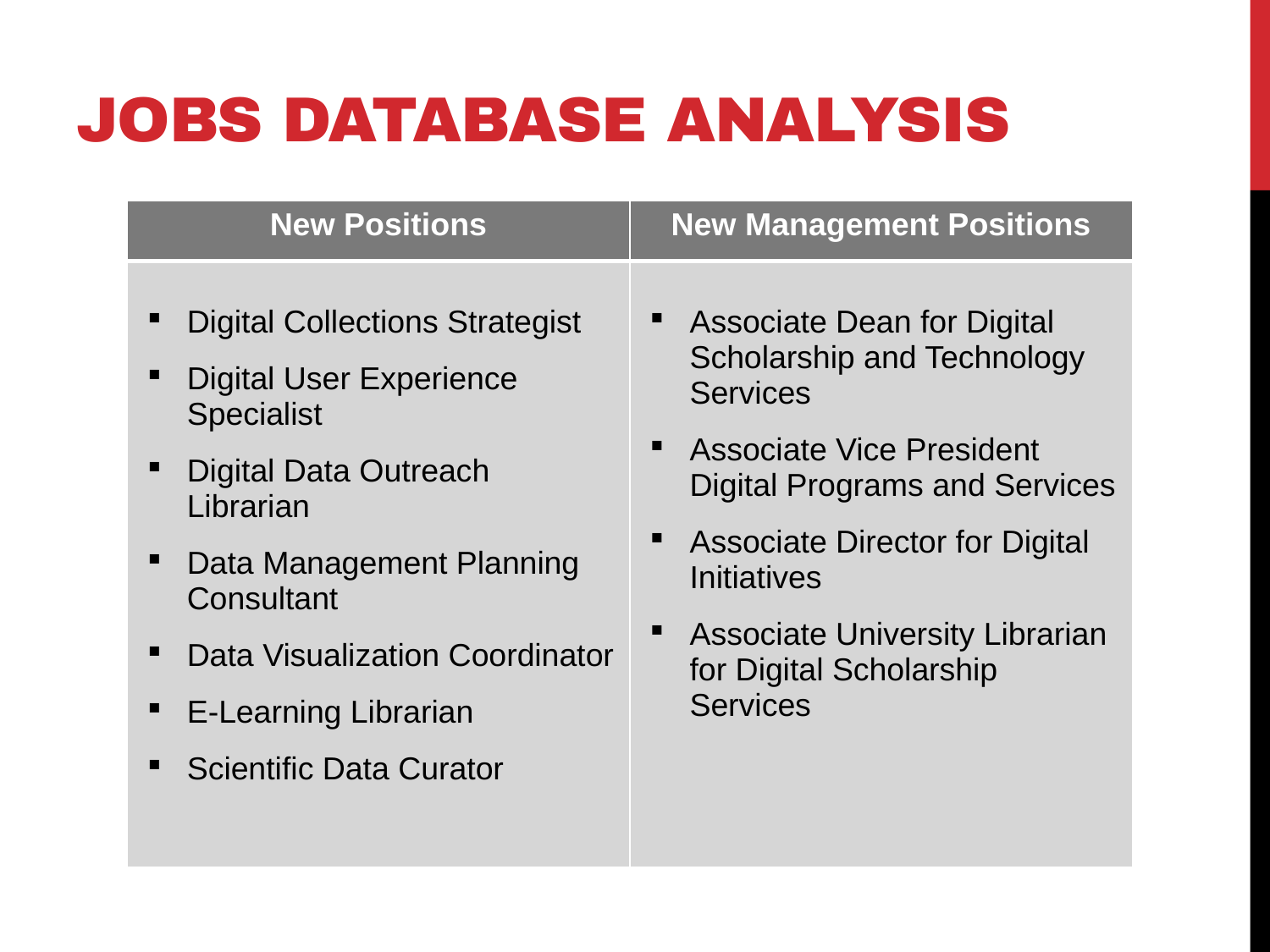

# Jobs Database Analysis
| New Positions | New Management Positions |
| --- | --- |
| Digital Collections Strategist Digital User Experience Specialist Digital Data Outreach Librarian Data Management Planning Consultant Data Visualization Coordinator E-Learning Librarian Scientific Data Curator | Associate Dean for Digital Scholarship and Technology Services Associate Vice President Digital Programs and Services Associate Director for Digital Initiatives Associate University Librarian for Digital Scholarship Services |